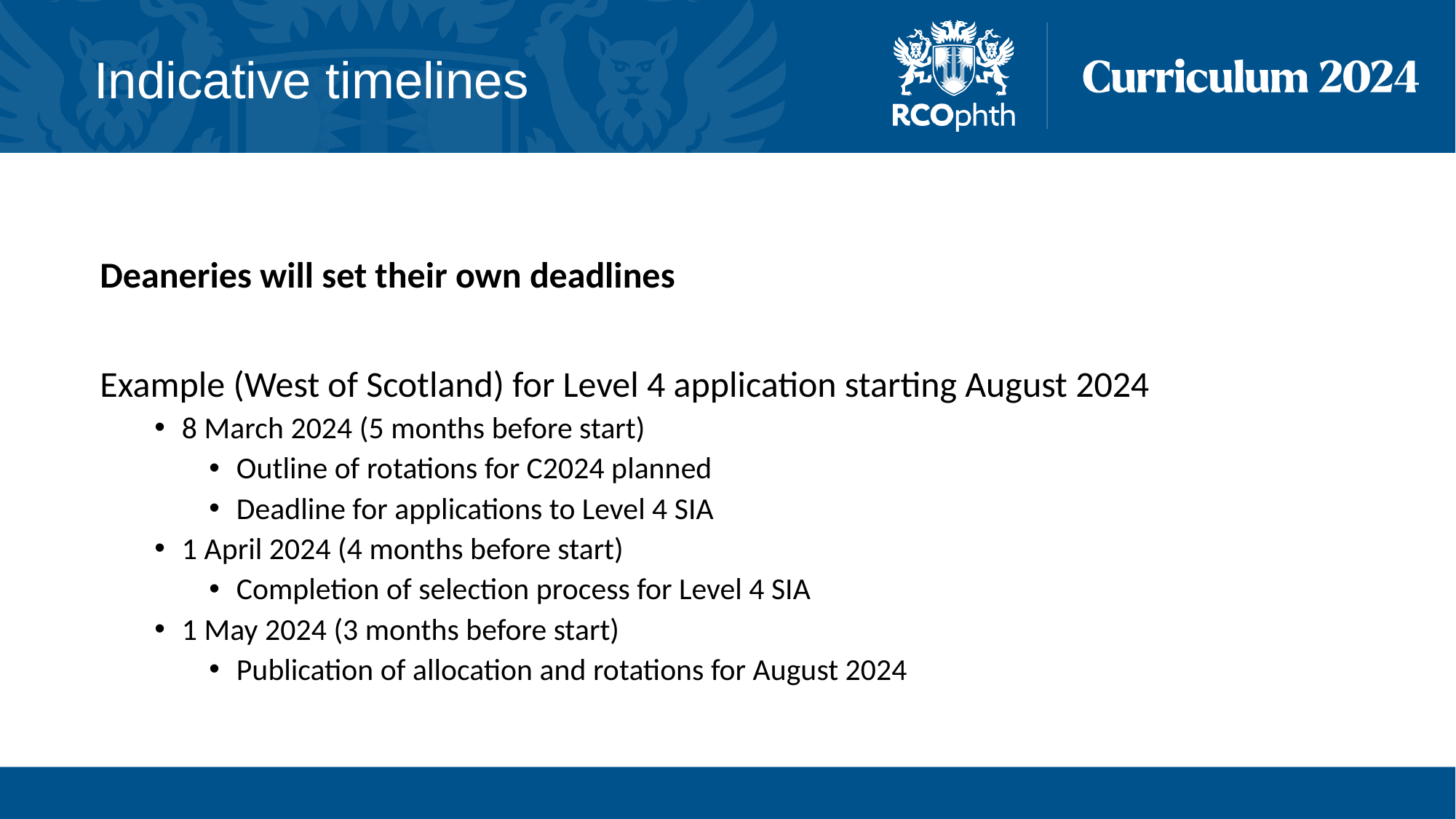

# Indicative timelines
Deaneries will set their own deadlines

Example (West of Scotland) for Level 4 application starting August 2024
8 March 2024 (5 months before start)
Outline of rotations for C2024 planned
Deadline for applications to Level 4 SIA
1 April 2024 (4 months before start)
Completion of selection process for Level 4 SIA
1 May 2024 (3 months before start)
Publication of allocation and rotations for August 2024